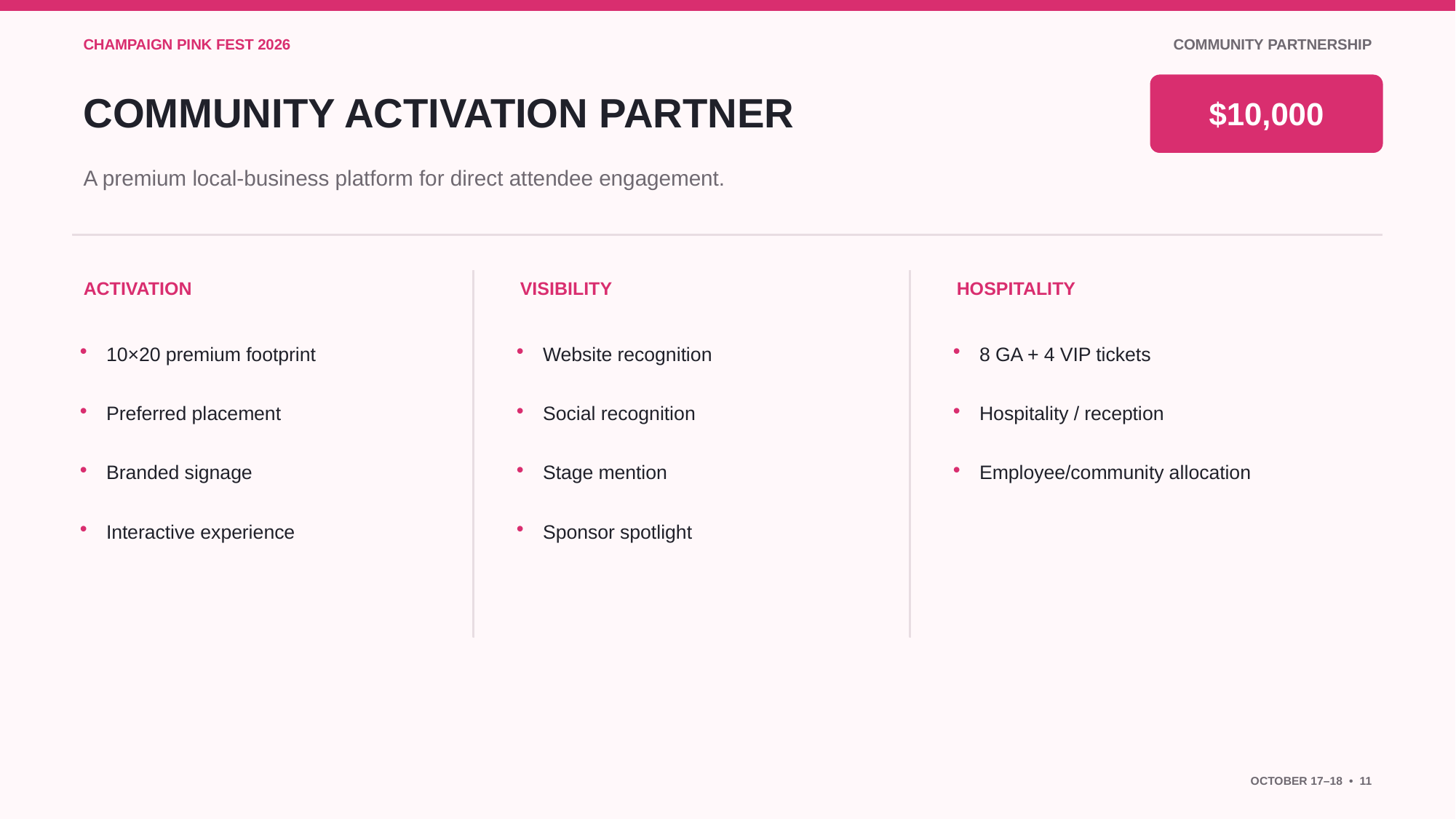

CHAMPAIGN PINK FEST 2026
COMMUNITY PARTNERSHIP

COMMUNITY ACTIVATION PARTNER
$10,000
A premium local-business platform for direct attendee engagement.

ACTIVATION

VISIBILITY

HOSPITALITY
•
10×20 premium footprint
•
Website recognition
•
8 GA + 4 VIP tickets
•
Preferred placement
•
Social recognition
•
Hospitality / reception
•
Branded signage
•
Stage mention
•
Employee/community allocation
•
Interactive experience
•
Sponsor spotlight
OCTOBER 17–18  •  11